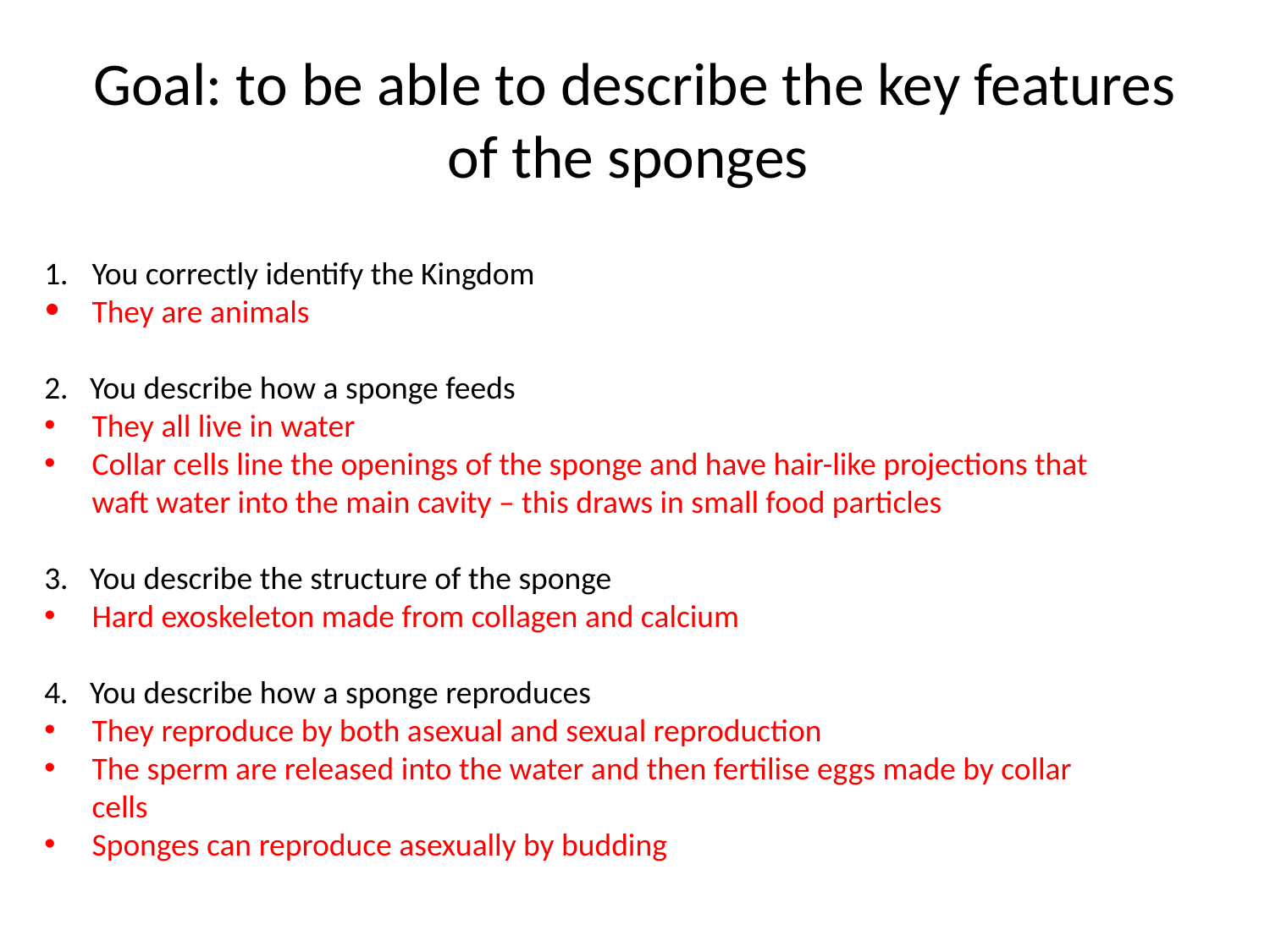

# Goal: to be able to describe the key features of the sponges
You correctly identify the Kingdom
They are animals

2.   You describe how a sponge feeds
They all live in water
Collar cells line the openings of the sponge and have hair-like projections that waft water into the main cavity – this draws in small food particles

3.   You describe the structure of the sponge
Hard exoskeleton made from collagen and calcium

4.   You describe how a sponge reproduces
They reproduce by both asexual and sexual reproduction
The sperm are released into the water and then fertilise eggs made by collar cells
Sponges can reproduce asexually by budding